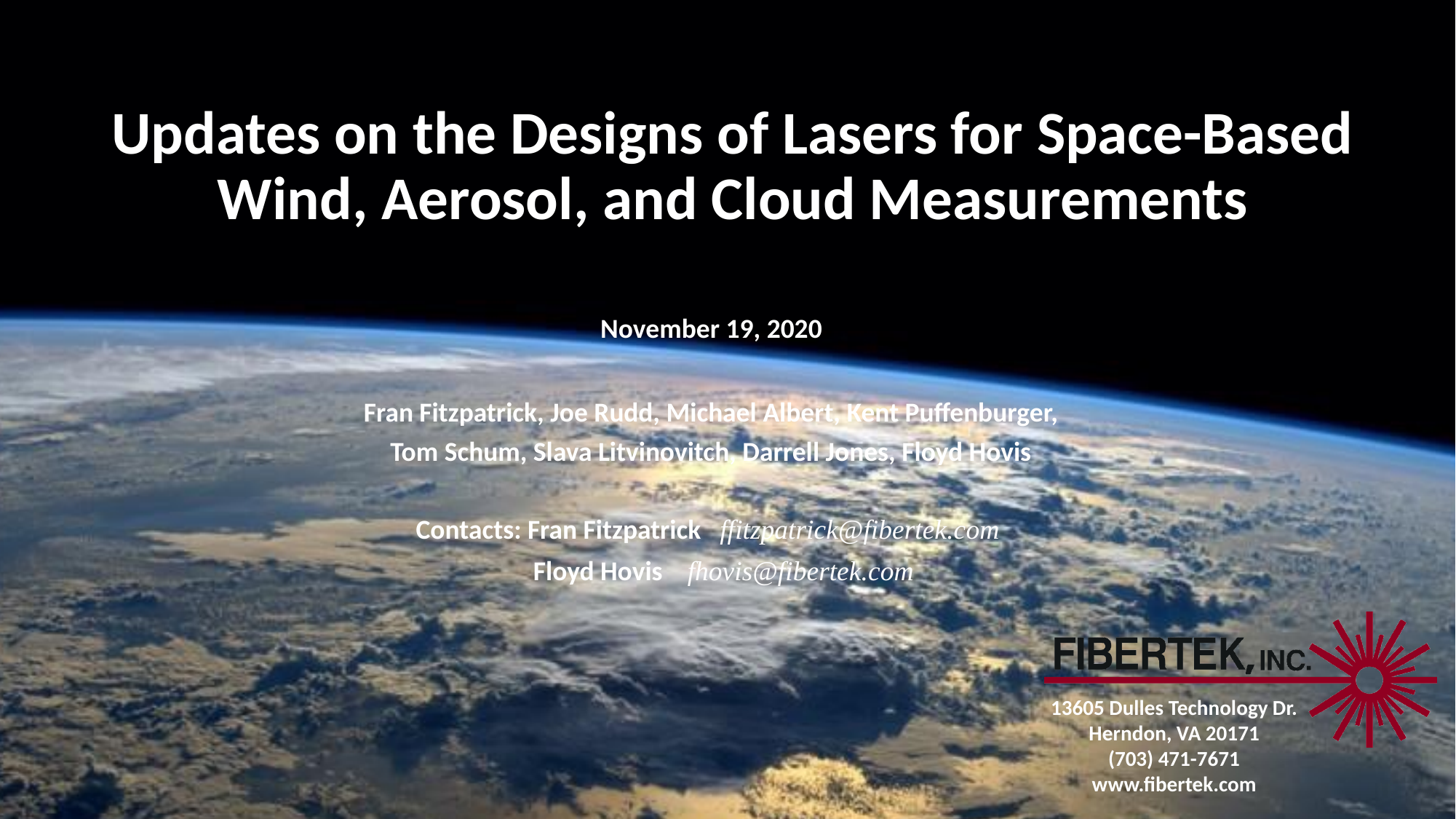

# Updates on the Designs of Lasers for Space-Based Wind, Aerosol, and Cloud Measurements
November 19, 2020

Fran Fitzpatrick, Joe Rudd, Michael Albert, Kent Puffenburger,
Tom Schum, Slava Litvinovitch, Darrell Jones, Floyd Hovis

Contacts: Fran Fitzpatrick   ffitzpatrick@fibertek.com
    Floyd Hovis    fhovis@fibertek.com